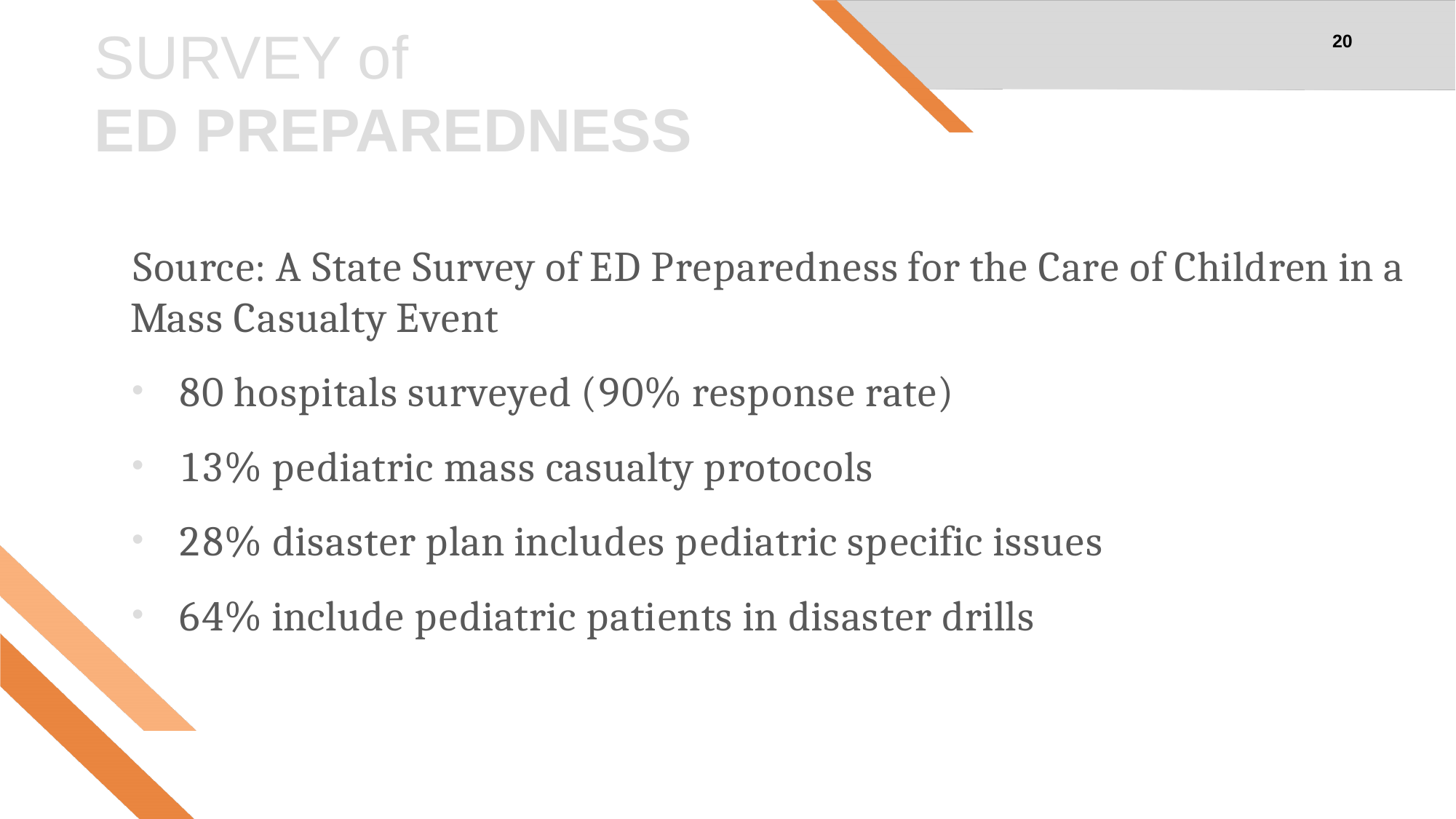

20
# SURVEY of ED PREPAREDNESS
Source: A State Survey of ED Preparedness for the Care of Children in a Mass Casualty Event
80 hospitals surveyed (90% response rate)
13% pediatric mass casualty protocols
28% disaster plan includes pediatric specific issues
64% include pediatric patients in disaster drills